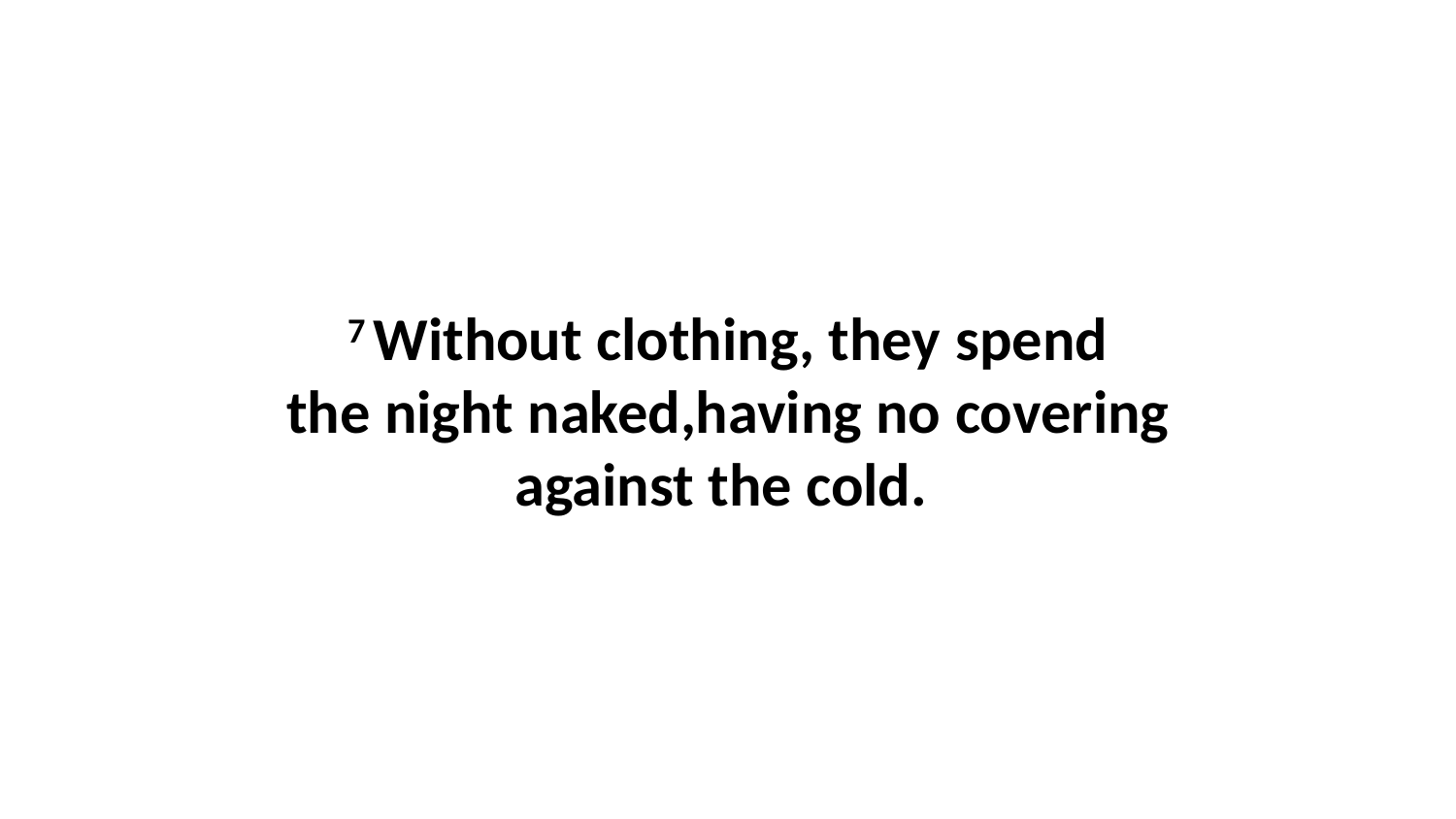

7 Without clothing, they spend the night naked,having no covering against the cold.